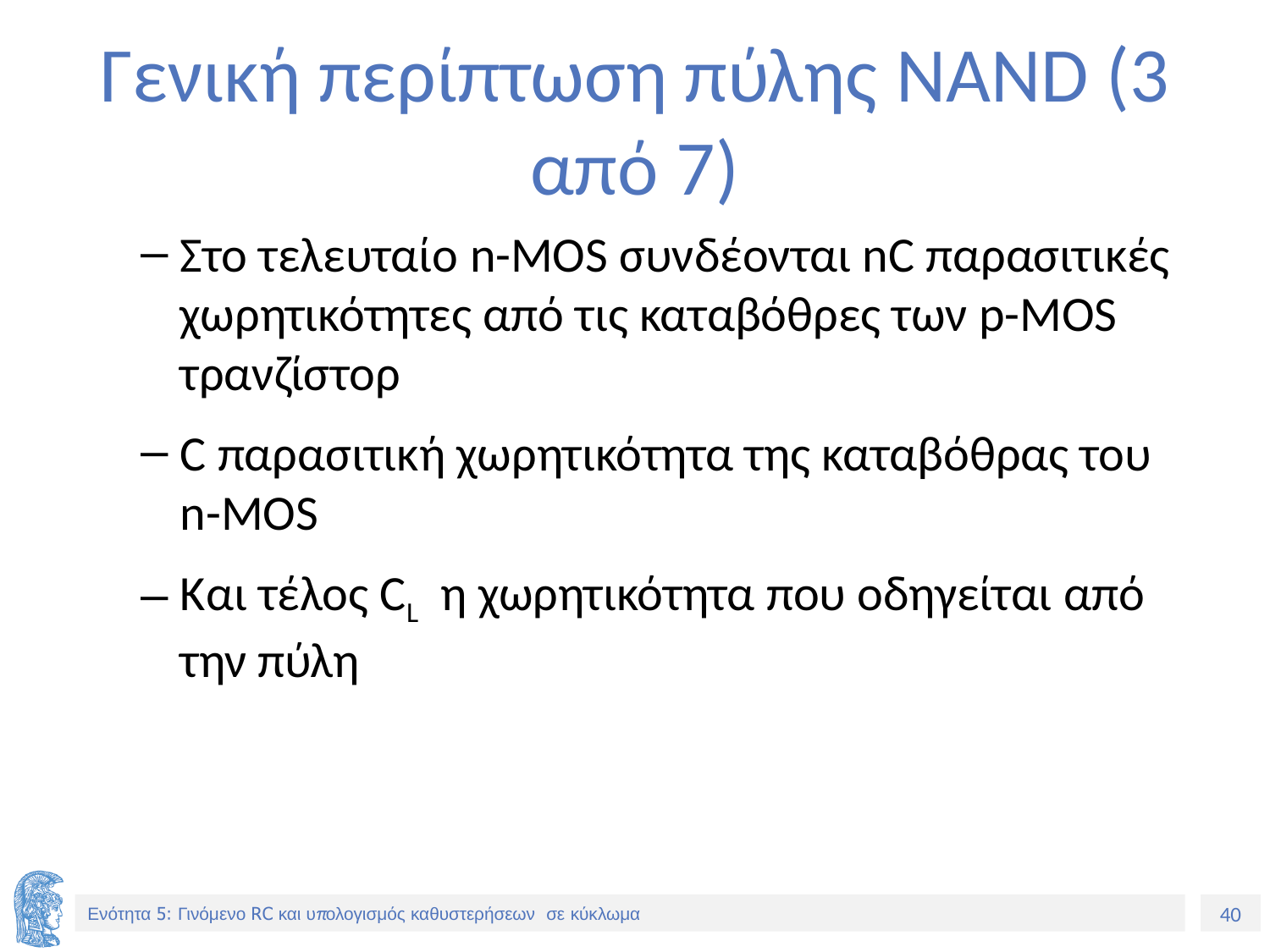

# Γενική περίπτωση πύλης NAND (3 από 7)
Στο τελευταίο n-MOS συνδέονται nC παρασιτικές χωρητικότητες από τις καταβόθρες των p-MOS τρανζίστορ
C παρασιτική χωρητικότητα της καταβόθρας του n-MOS
Και τέλος CL  η χωρητικότητα που οδηγείται από την πύλη